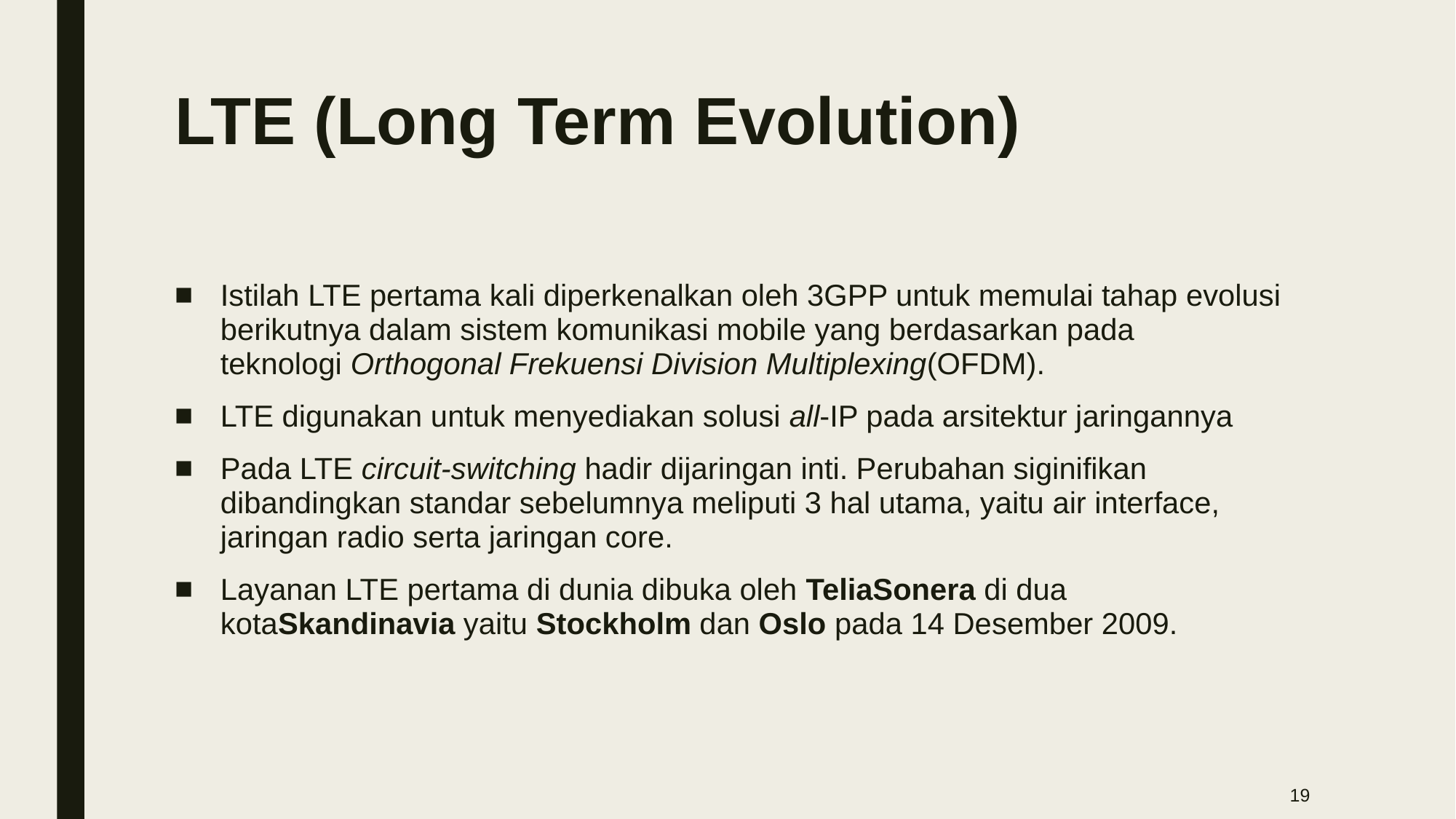

# LTE (Long Term Evolution)
Istilah LTE pertama kali diperkenalkan oleh 3GPP untuk memulai tahap evolusi berikutnya dalam sistem komunikasi mobile yang berdasarkan pada teknologi Orthogonal Frekuensi Division Multiplexing(OFDM).
LTE digunakan untuk menyediakan solusi all-IP pada arsitektur jaringannya
Pada LTE circuit-switching hadir dijaringan inti. Perubahan siginifikan dibandingkan standar sebelumnya meliputi 3 hal utama, yaitu air interface, jaringan radio serta jaringan core.
Layanan LTE pertama di dunia dibuka oleh TeliaSonera di dua kotaSkandinavia yaitu Stockholm dan Oslo pada 14 Desember 2009.
19